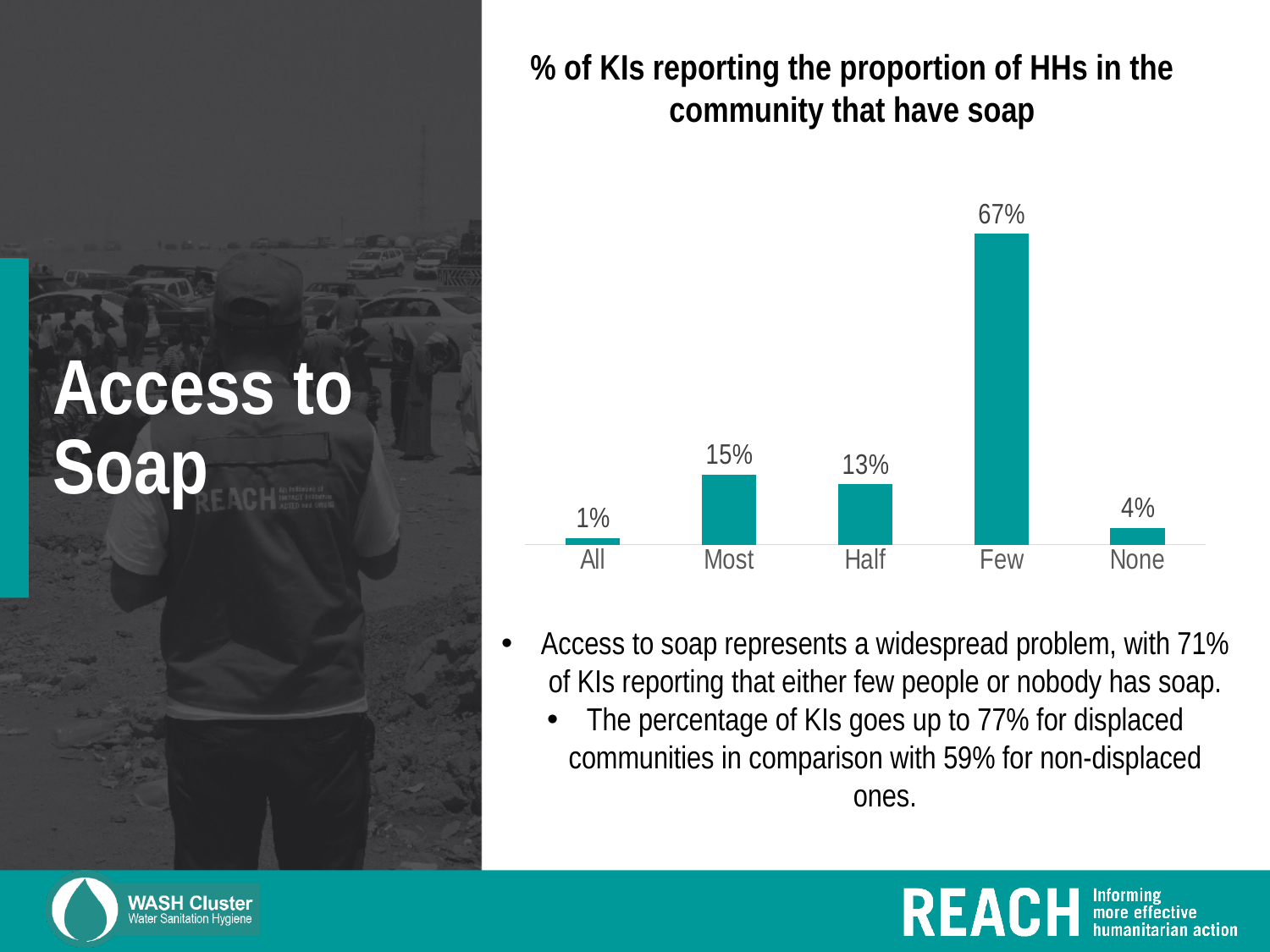

% of KIs reporting the proportion of HHs in the community that have soap

### Chart

| Category | Total |
|---|---|
| All | 0.014388489208633094 |
| Most | 0.1510791366906475 |
| Half | 0.12949640287769784 |
| Few | 0.6690647482014388 |
| None | 0.03597122302158273 |
# Access to Soap
Access to soap represents a widespread problem, with 71% of KIs reporting that either few people or nobody has soap.
The percentage of KIs goes up to 77% for displaced communities in comparison with 59% for non-displaced ones.